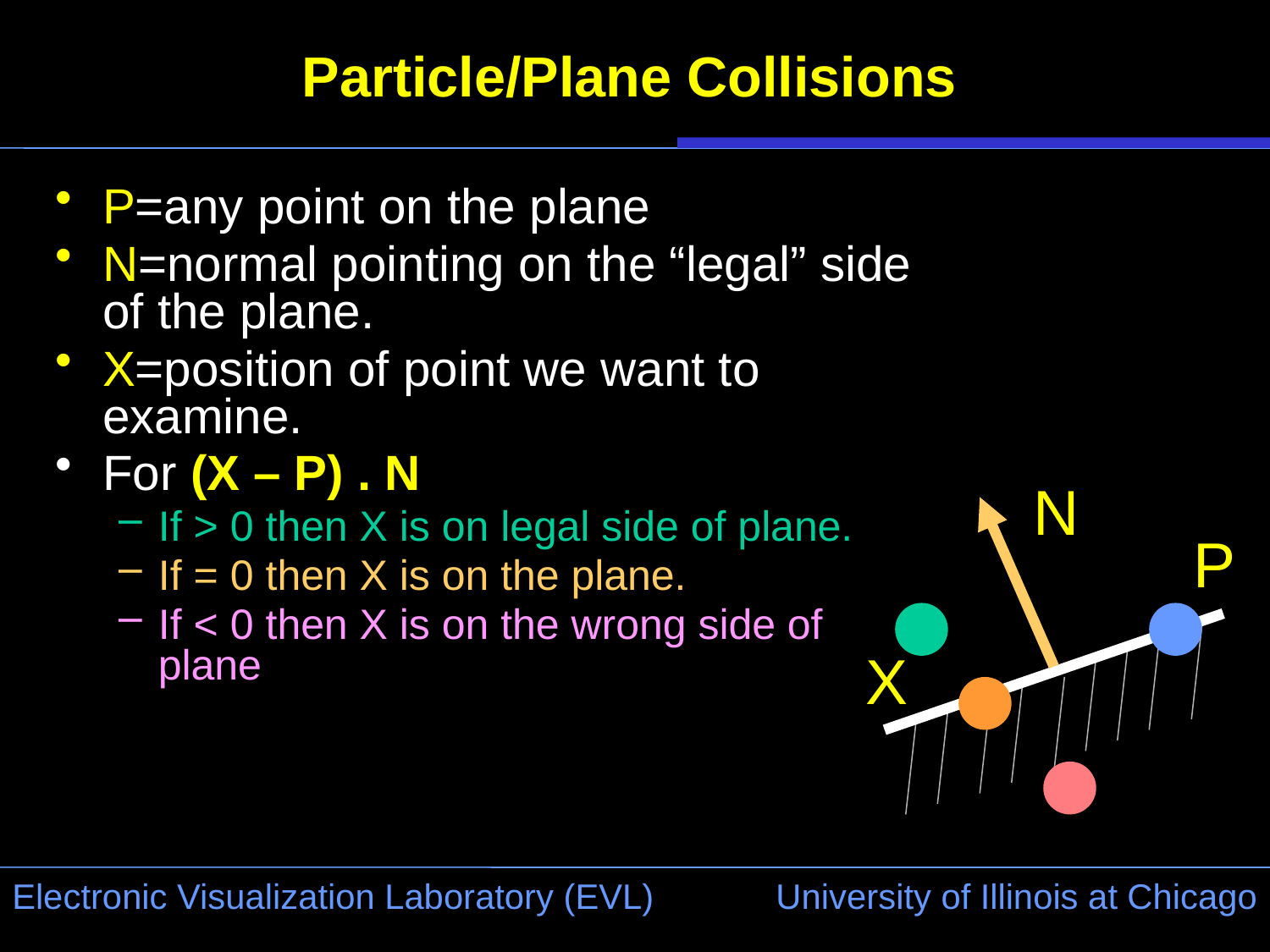

# Particle/Plane Collisions
P=any point on the plane
N=normal pointing on the “legal” side of the plane.
X=position of point we want to examine.
For (X – P) . N
If > 0 then X is on legal side of plane.
If = 0 then X is on the plane.
If < 0 then X is on the wrong side of plane
N

P

X